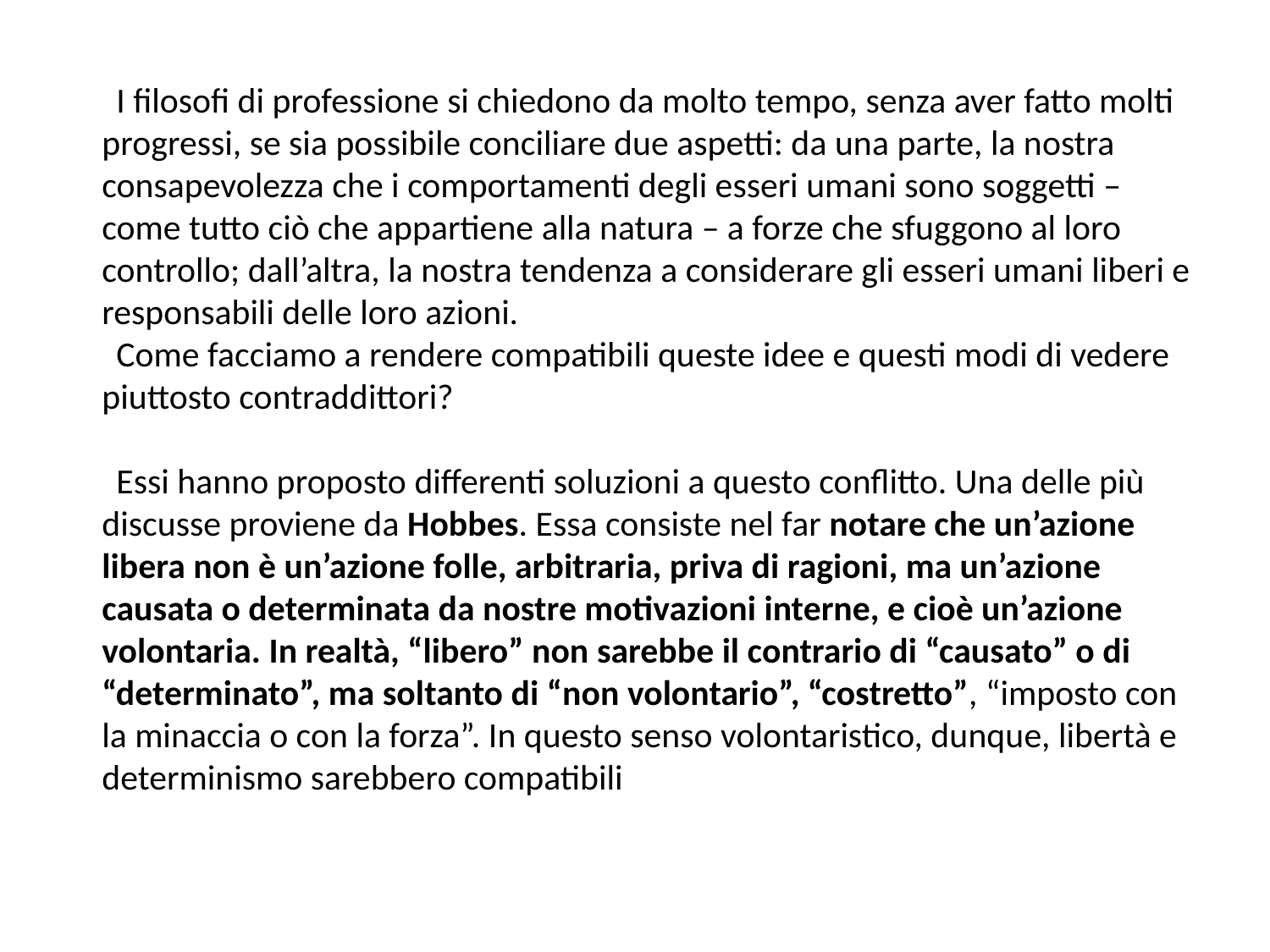

I filosofi di professione si chiedono da molto tempo, senza aver fatto molti progressi, se sia possibile conciliare due aspetti: da una parte, la nostra consapevolezza che i comportamenti degli esseri umani sono soggetti – come tutto ciò che appartiene alla natura – a forze che sfuggono al loro controllo; dall’altra, la nostra tendenza a considerare gli esseri umani liberi e responsabili delle loro azioni.
Come facciamo a rendere compatibili queste idee e questi modi di vedere piuttosto contraddittori?

Essi hanno proposto differenti soluzioni a questo conflitto. Una delle più discusse proviene da Hobbes. Essa consiste nel far notare che un’azione libera non è un’azione folle, arbitraria, priva di ragioni, ma un’azione causata o determinata da nostre motivazioni interne, e cioè un’azione volontaria. In realtà, “libero” non sarebbe il contrario di “causato” o di “determinato”, ma soltanto di “non volontario”, “costretto”, “imposto con la minaccia o con la forza”. In questo senso volontaristico, dunque, libertà e determinismo sarebbero compatibili